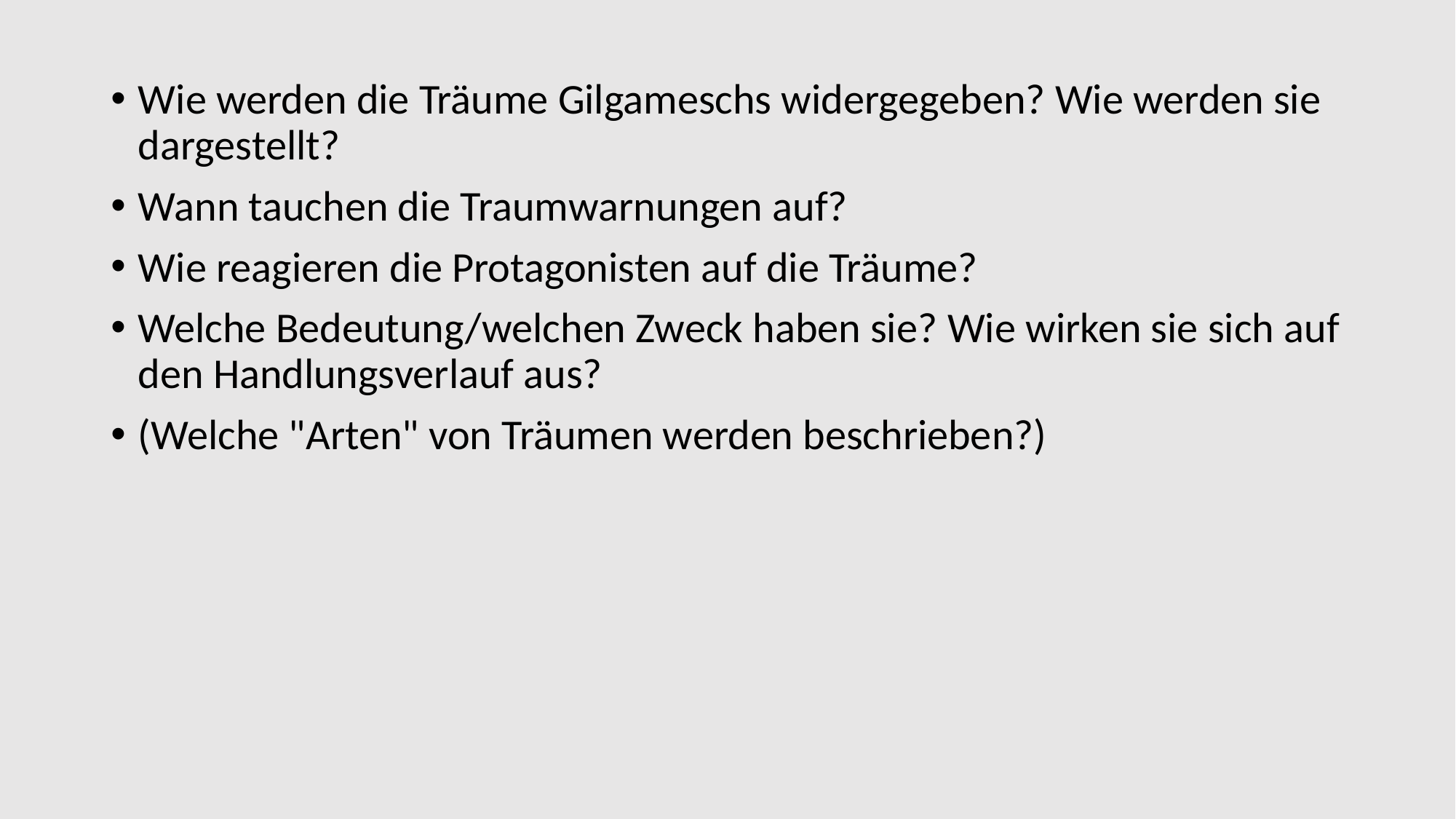

Wie werden die Träume Gilgameschs widergegeben? Wie werden sie dargestellt?
Wann tauchen die Traumwarnungen auf?
Wie reagieren die Protagonisten auf die Träume?
Welche Bedeutung/welchen Zweck haben sie? Wie wirken sie sich auf den Handlungsverlauf aus?
(Welche "Arten" von Träumen werden beschrieben?)